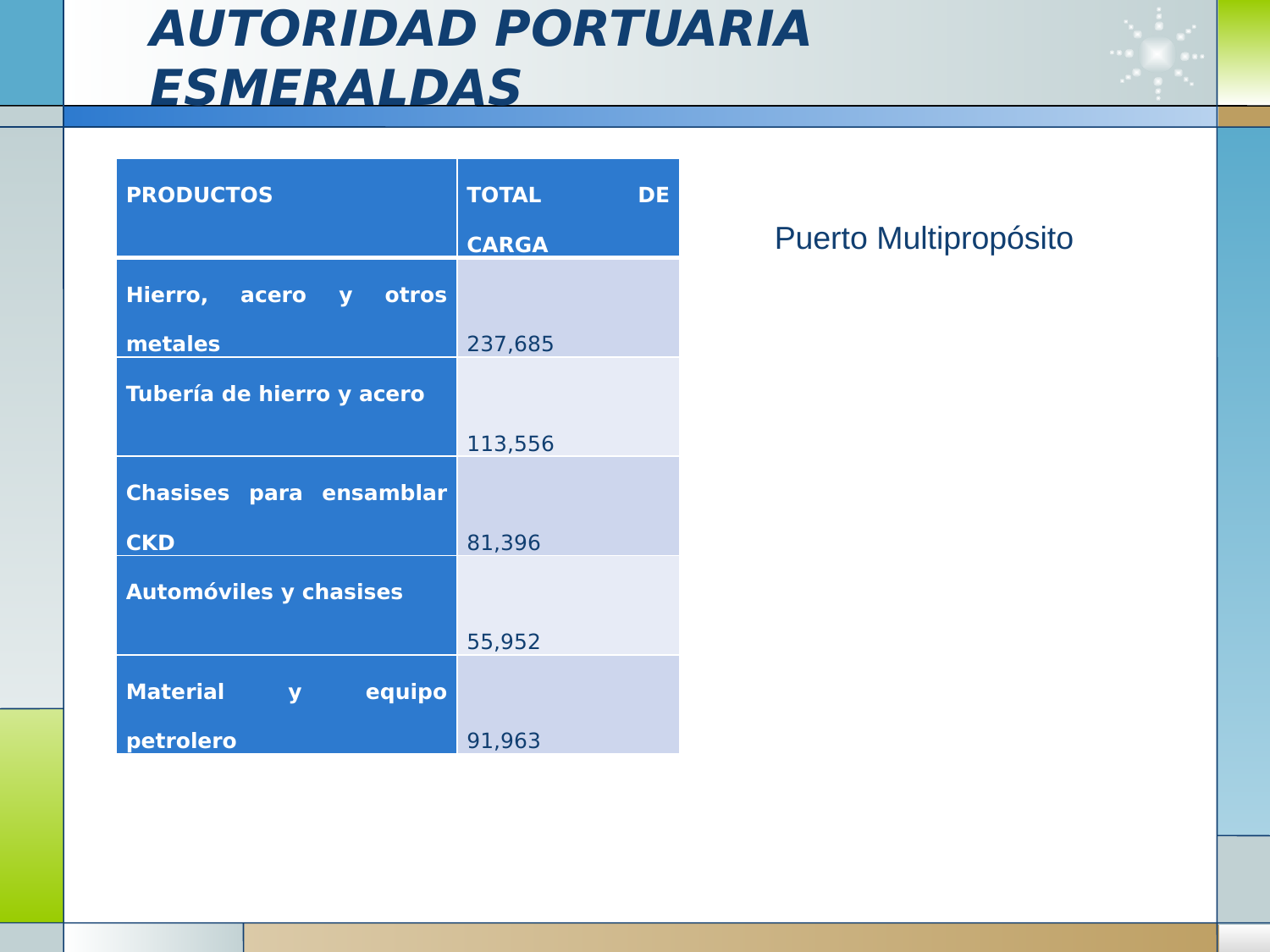

# AUTORIDAD PORTUARIA ESMERALDAS
| PRODUCTOS | TOTAL DE CARGA |
| --- | --- |
| Hierro, acero y otros metales | 237,685 |
| Tubería de hierro y acero | 113,556 |
| Chasises para ensamblar CKD | 81,396 |
| Automóviles y chasises | 55,952 |
| Material y equipo petrolero | 91,963 |
Puerto Multipropósito